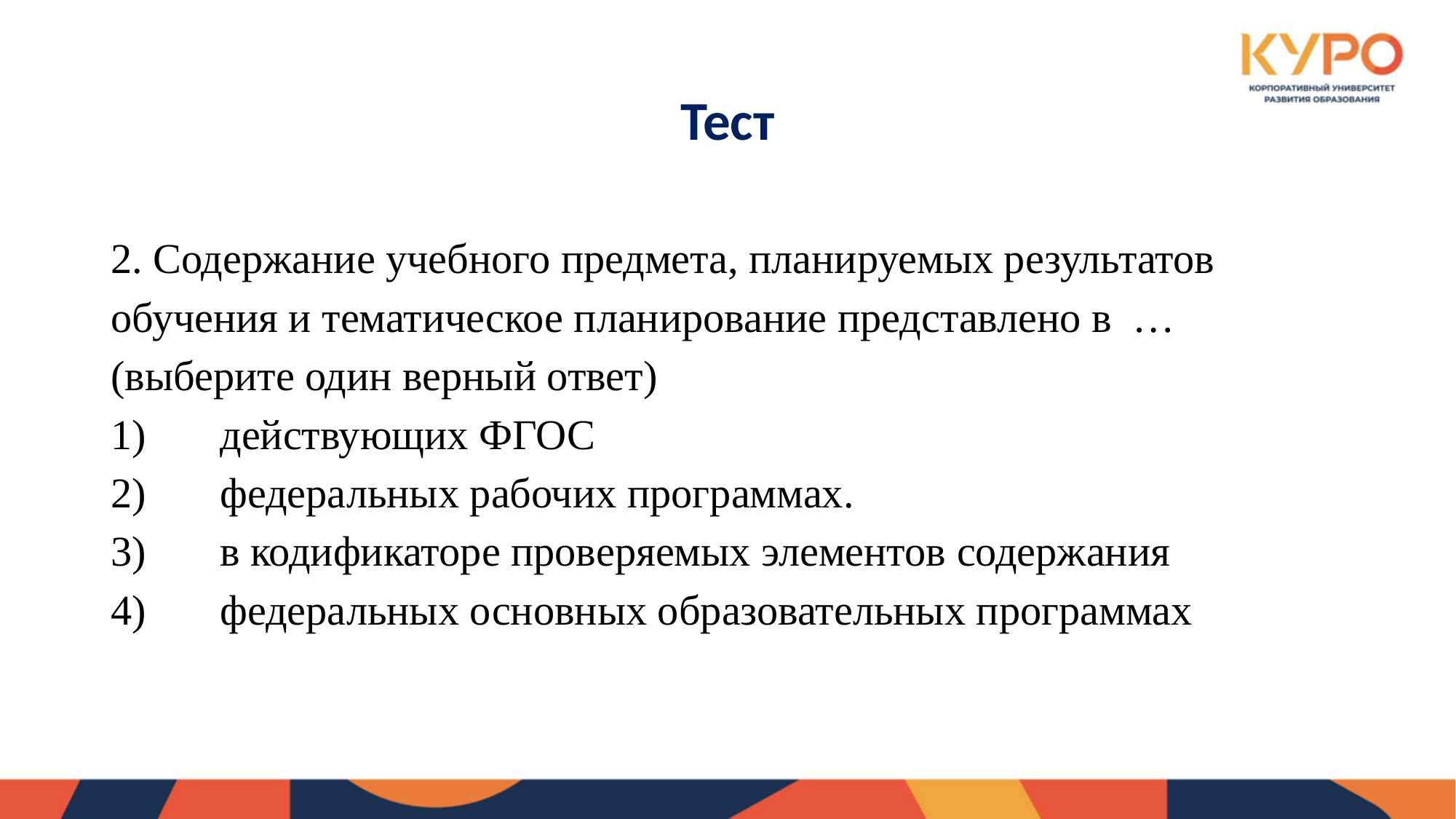

# Тест
2. Содержание учебного предмета, планируемых результатов обучения и тематическое планирование представлено в  …
(выберите один верный ответ)
1)	действующих ФГОС
2)	федеральных рабочих программах.
3)	в кодификаторе проверяемых элементов содержания
4)	федеральных основных образовательных программах